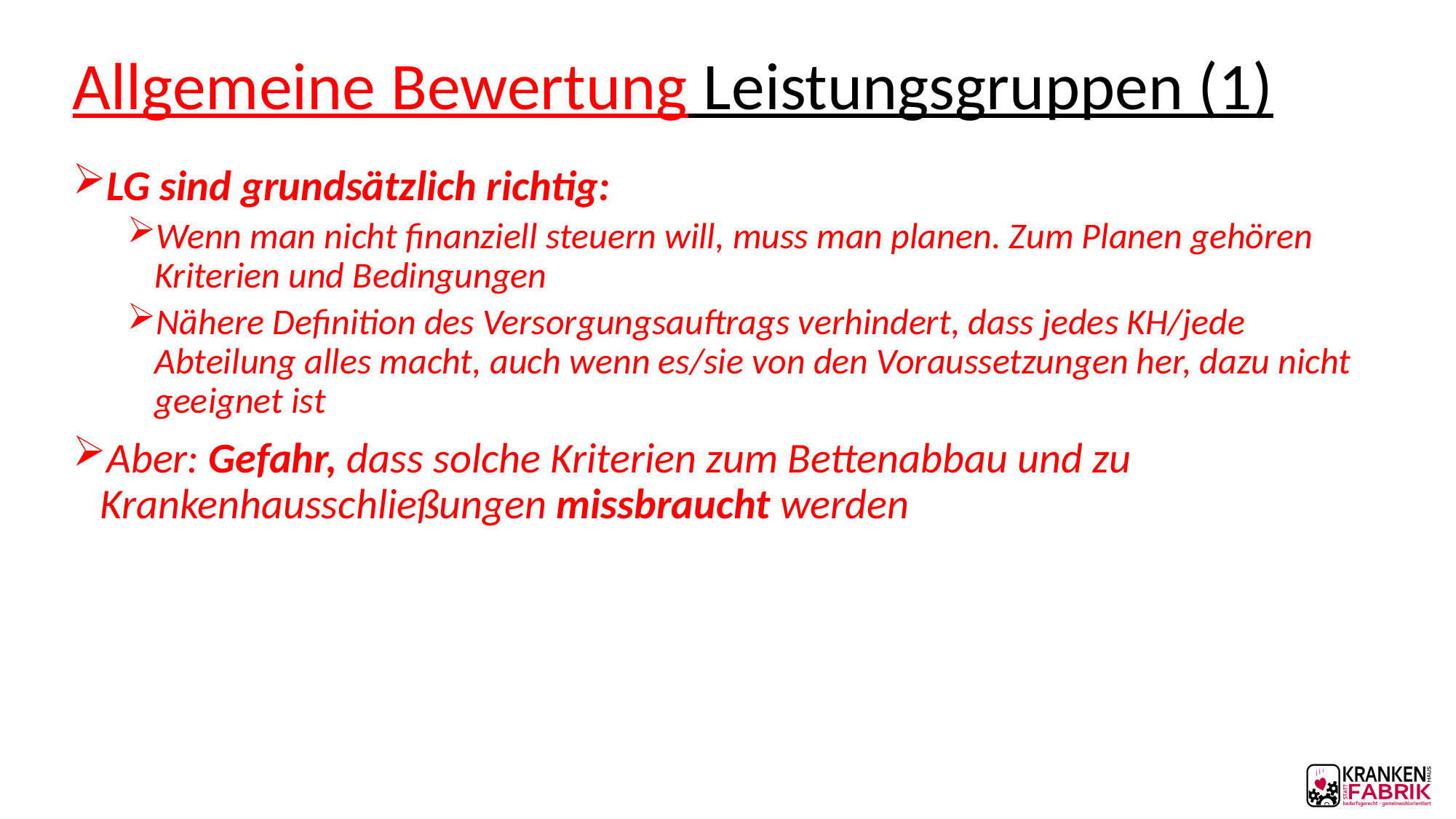

# Allgemeine Bewertung Leistungsgruppen (1)
LG sind grundsätzlich richtig:
Wenn man nicht finanziell steuern will, muss man planen. Zum Planen gehören Kriterien und Bedingungen
Nähere Definition des Versorgungsauftrags verhindert, dass jedes KH/jede Abteilung alles macht, auch wenn es/sie von den Voraussetzungen her, dazu nicht geeignet ist
Aber: Gefahr, dass solche Kriterien zum Bettenabbau und zu Krankenhausschließungen missbraucht werden